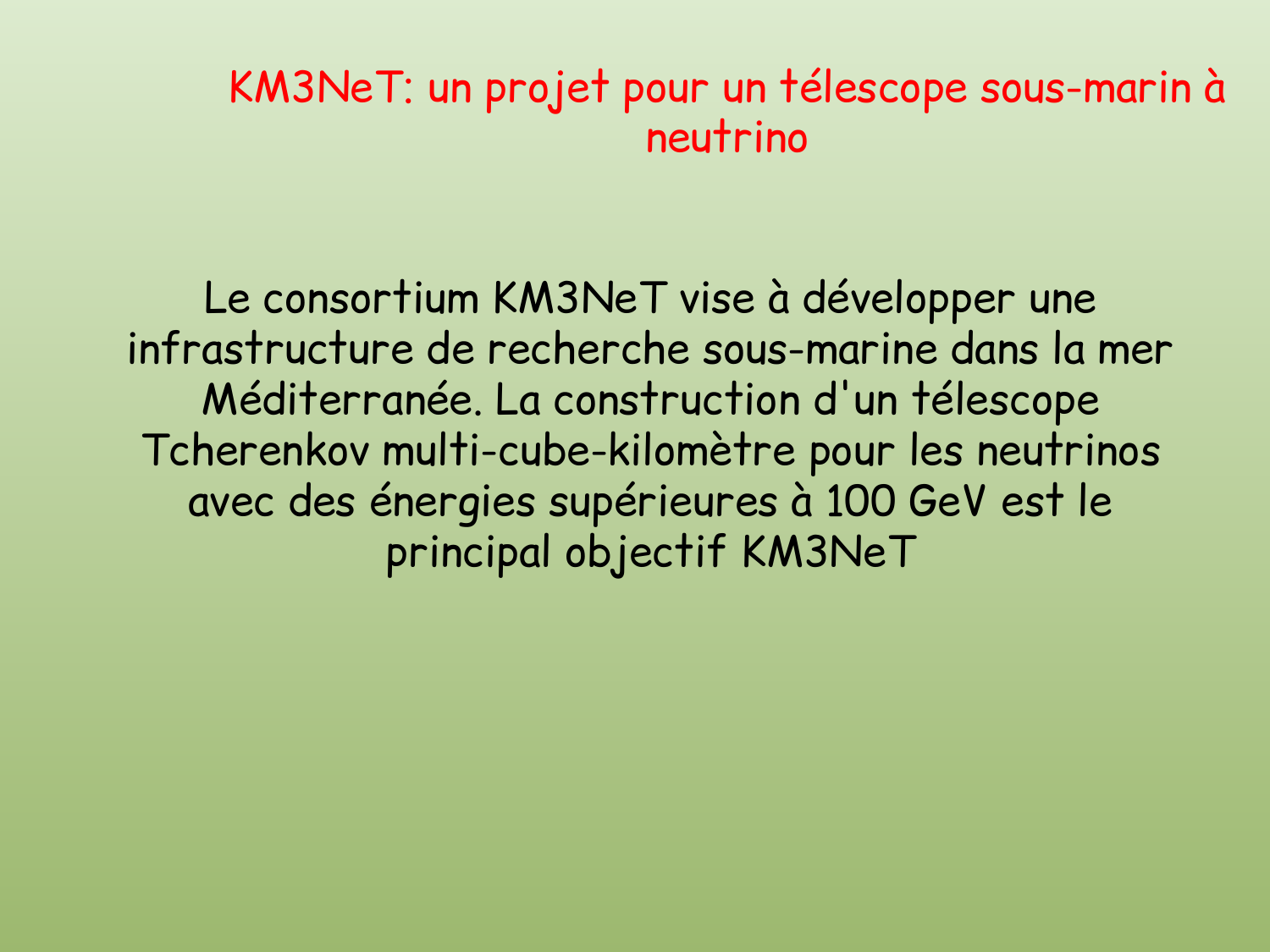

# KM3NeT: un projet pour un télescope sous-marin à neutrino
Le consortium KM3NeT vise à développer une infrastructure de recherche sous-marine dans la mer Méditerranée. La construction d'un télescope Tcherenkov multi-cube-kilomètre pour les neutrinos avec des énergies supérieures à 100 GeV est le principal objectif KM3NeT